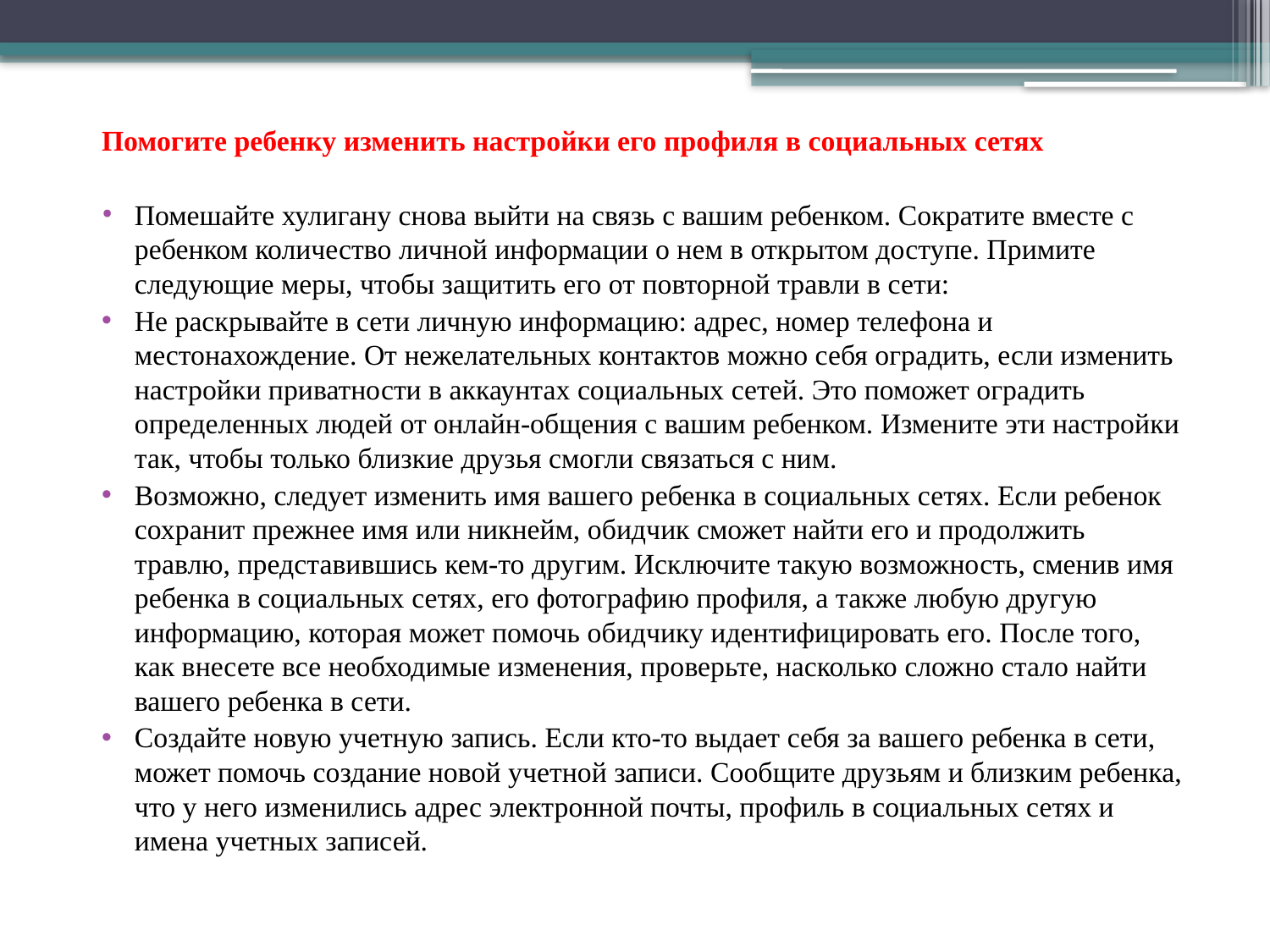

Помогите ребенку изменить настройки его профиля в социальных сетях

Помешайте хулигану снова выйти на связь с вашим ребенком. Сократите вместе с ребенком количество личной информации о нем в открытом доступе. Примите следующие меры, чтобы защитить его от повторной травли в сети:
Не раскрывайте в сети личную информацию: адрес, номер телефона и местонахождение. От нежелательных контактов можно себя оградить, если изменить настройки приватности в аккаунтах социальных сетей. Это поможет оградить определенных людей от онлайн-общения с вашим ребенком. Измените эти настройки так, чтобы только близкие друзья смогли связаться с ним.
Возможно, следует изменить имя вашего ребенка в социальных сетях. Если ребенок сохранит прежнее имя или никнейм, обидчик сможет найти его и продолжить травлю, представившись кем-то другим. Исключите такую возможность, сменив имя ребенка в социальных сетях, его фотографию профиля, а также любую другую информацию, которая может помочь обидчику идентифицировать его. После того, как внесете все необходимые изменения, проверьте, насколько сложно стало найти вашего ребенка в сети.
Создайте новую учетную запись. Если кто-то выдает себя за вашего ребенка в сети, может помочь создание новой учетной записи. Сообщите друзьям и близким ребенка, что у него изменились адрес электронной почты, профиль в социальных сетях и имена учетных записей.